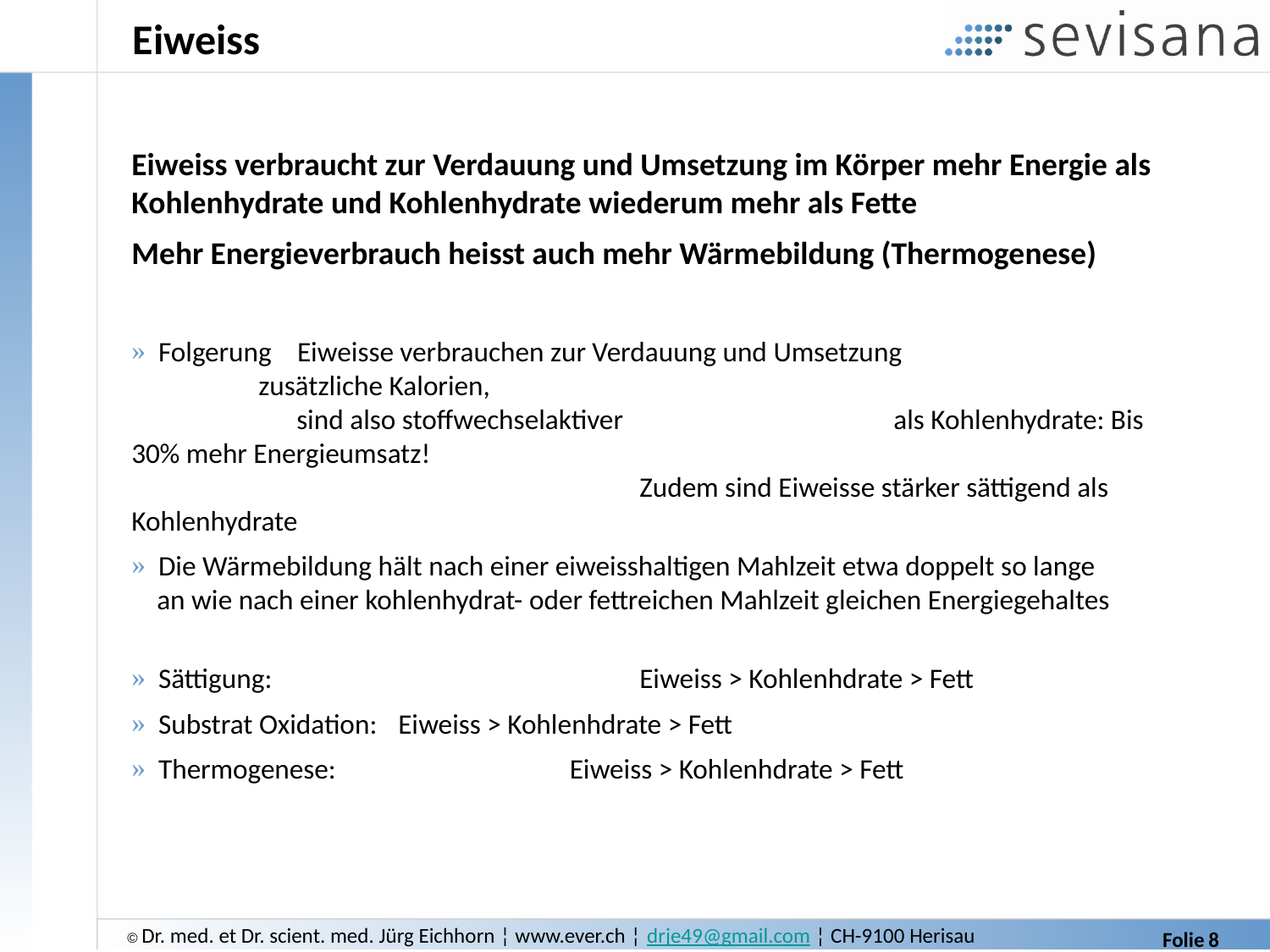

# Eiweiss
Eiweiss verbraucht zur Verdauung und Umsetzung im Körper mehr Energie als Kohlenhydrate und Kohlenhydrate wiederum mehr als Fette
Mehr Energieverbrauch heisst auch mehr Wärmebildung (Thermogenese)

  Folgerung    Eiweisse verbrauchen zur Verdauung und Umsetzung  			zusätzliche Kalorien,
                          sind also stoffwechselaktiver 			als Kohlenhydrate: Bis 30% mehr Energieumsatz!
                          			Zudem sind Eiweisse stärker sättigend als Kohlenhydrate
  Die Wärmebildung hält nach einer eiweisshaltigen Mahlzeit etwa doppelt so lange
    an wie nach einer kohlenhydrat- oder fettreichen Mahlzeit gleichen Energiegehaltes
  Sättigung:                   		Eiweiss > Kohlenhdrate > Fett
  Substrat Oxidation:	  Eiweiss > Kohlenhdrate > Fett
  Thermogenese:		         Eiweiss > Kohlenhdrate > Fett